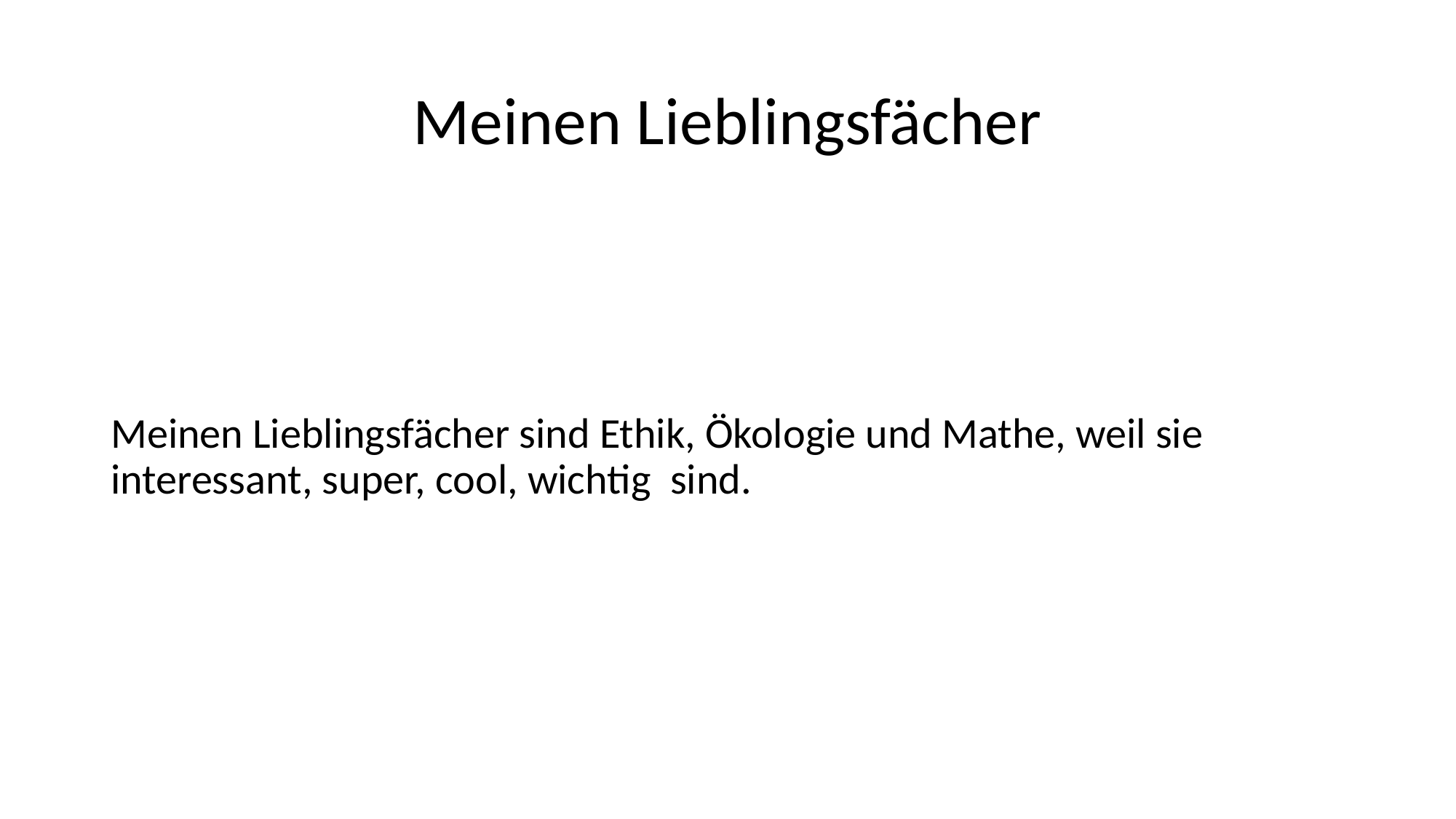

# Meinen Lieblingsfächer

Meinen Lieblingsfächer sind Ethik, Ökologie und Mathe, weil sie interessant, super, cool, wichtig  sind.